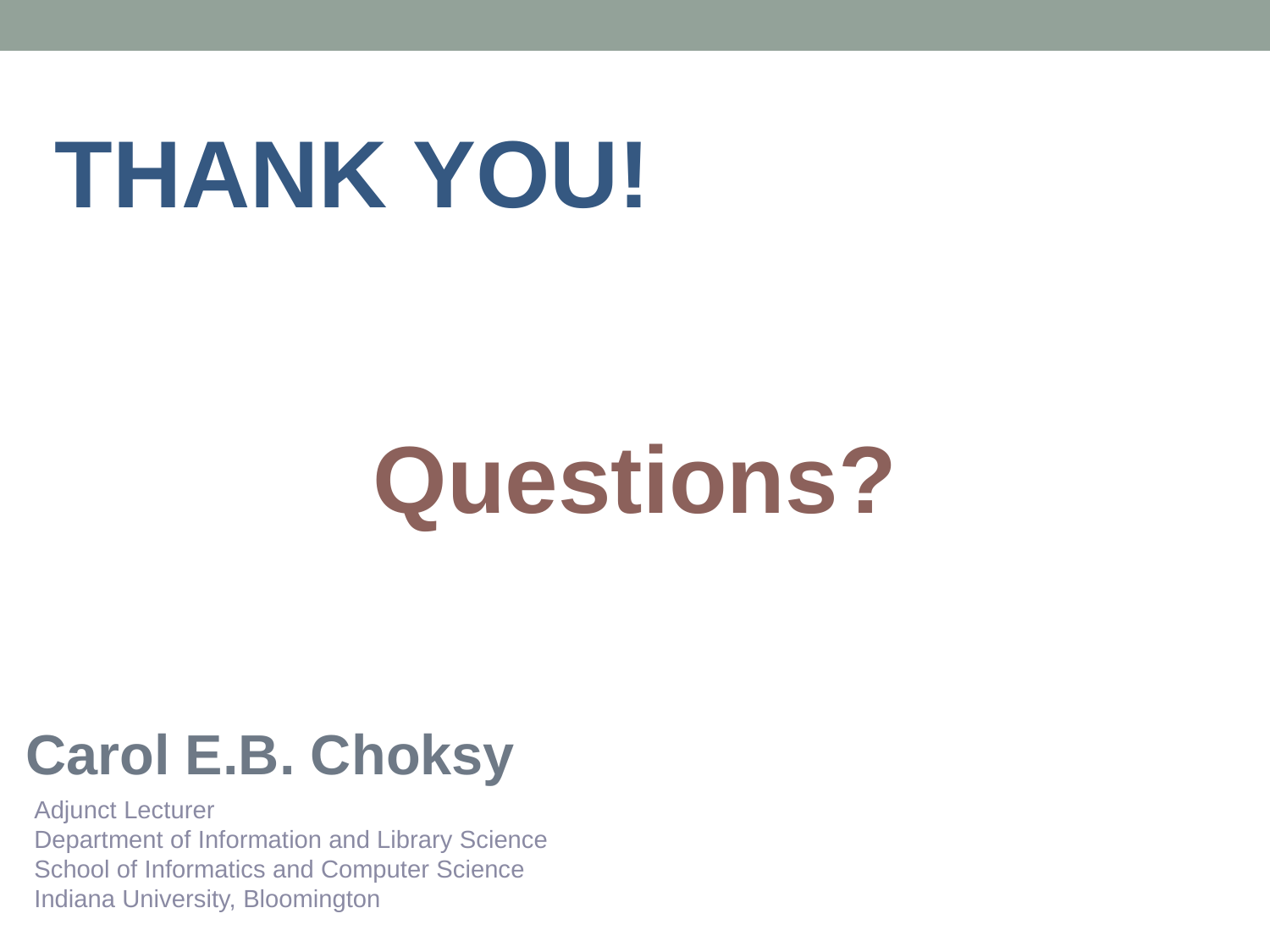

Thank you!
Questions?
Carol E.B. Choksy
Adjunct Lecturer
Department of Information and Library Science
School of Informatics and Computer Science
Indiana University, Bloomington